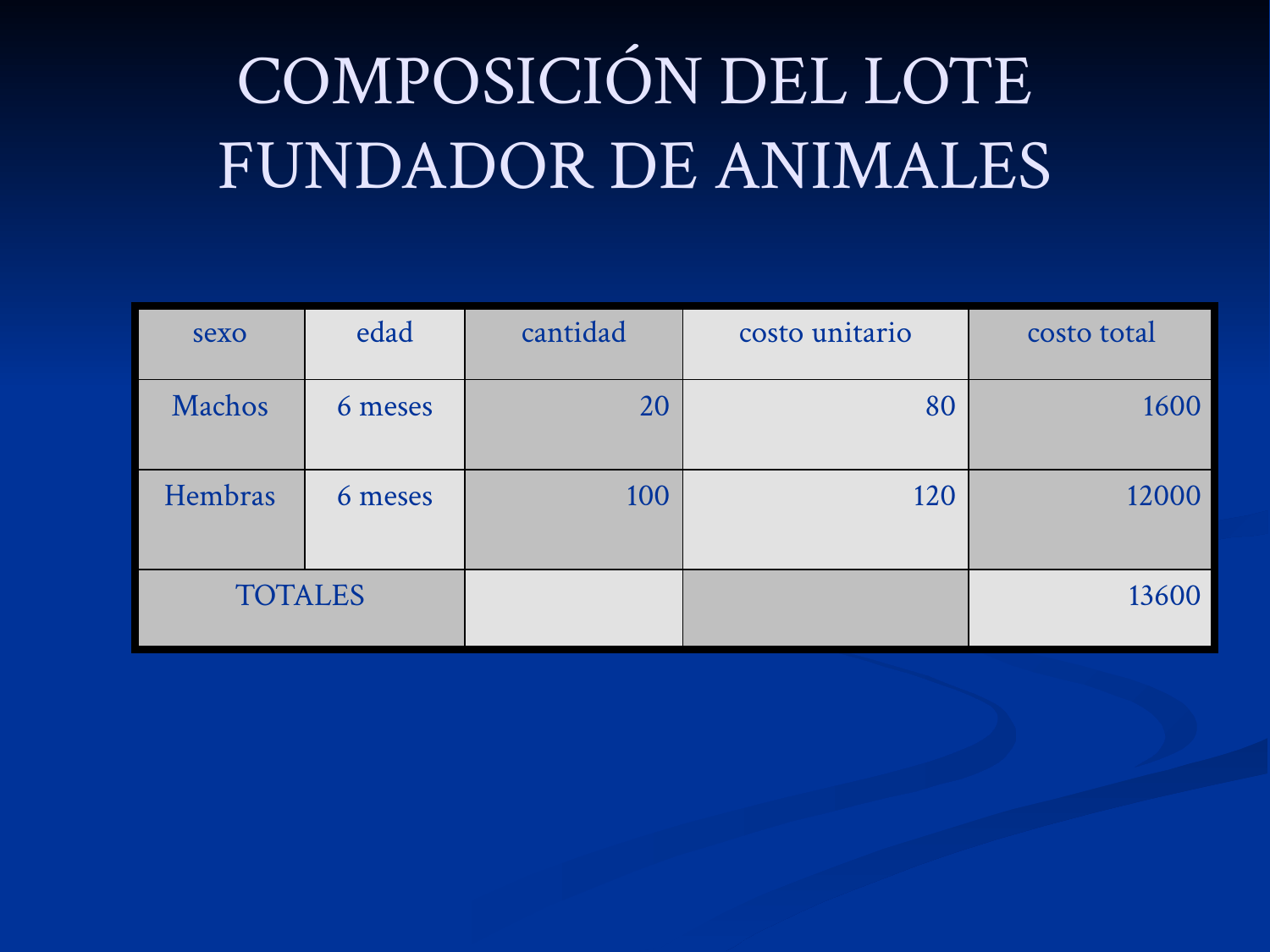

# COMPOSICIÓN DEL LOTE FUNDADOR DE ANIMALES
| sexo | edad | cantidad | costo unitario | costo total |
| --- | --- | --- | --- | --- |
| Machos | 6 meses | 20 | 80 | 1600 |
| Hembras | 6 meses | 100 | 120 | 12000 |
| TOTALES |  |  |  | 13600 |